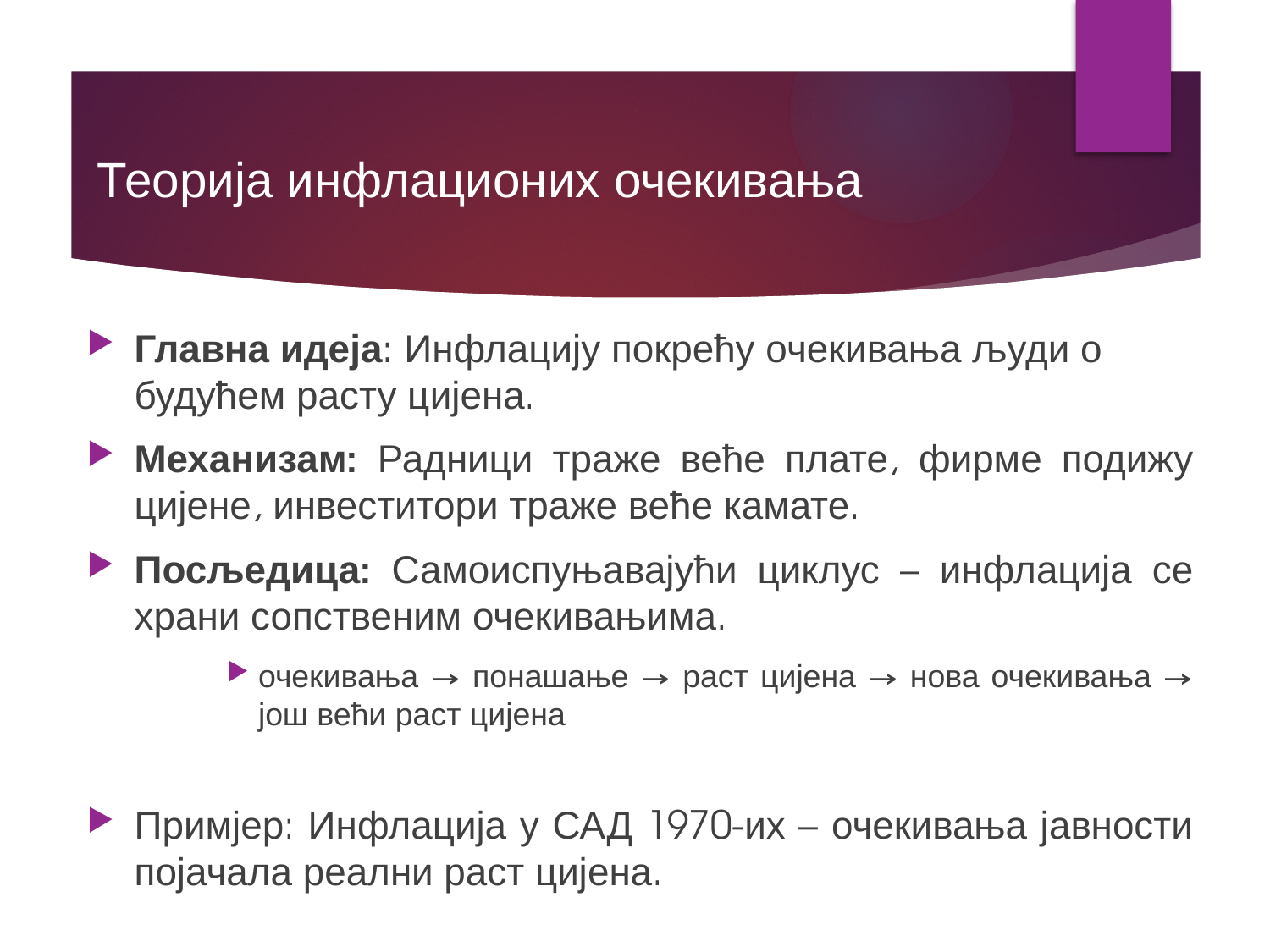

# Теорија инфлационих очекивања
Главна идеја: Инфлацију покрећу очекивања људи о будућем расту цијена.
Механизам: Радници траже веће плате, фирме подижу цијене, инвеститори траже веће камате.
Посљедица: Самоиспуњавајући циклус – инфлација се храни сопственим очекивањима.
очекивања → понашање → раст цијена → нова очекивања → још већи раст цијена

Примјер: Инфлација у САД 1970-их – очекивања јавности појачала реални раст цијена.